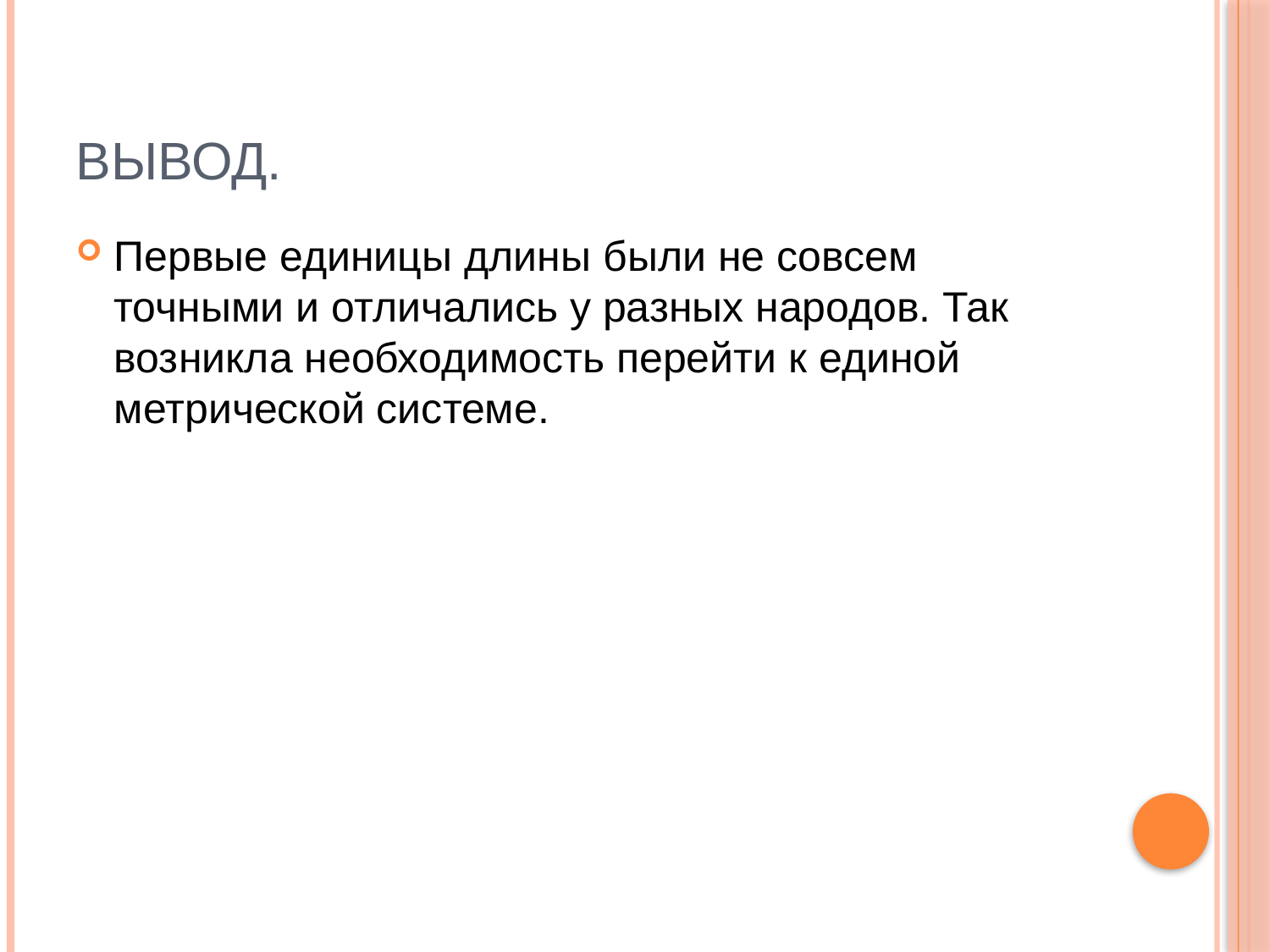

# Вывод.
Первые единицы длины были не совсем точными и отличались у разных народов. Так возникла необходимость перейти к единой метрической системе.